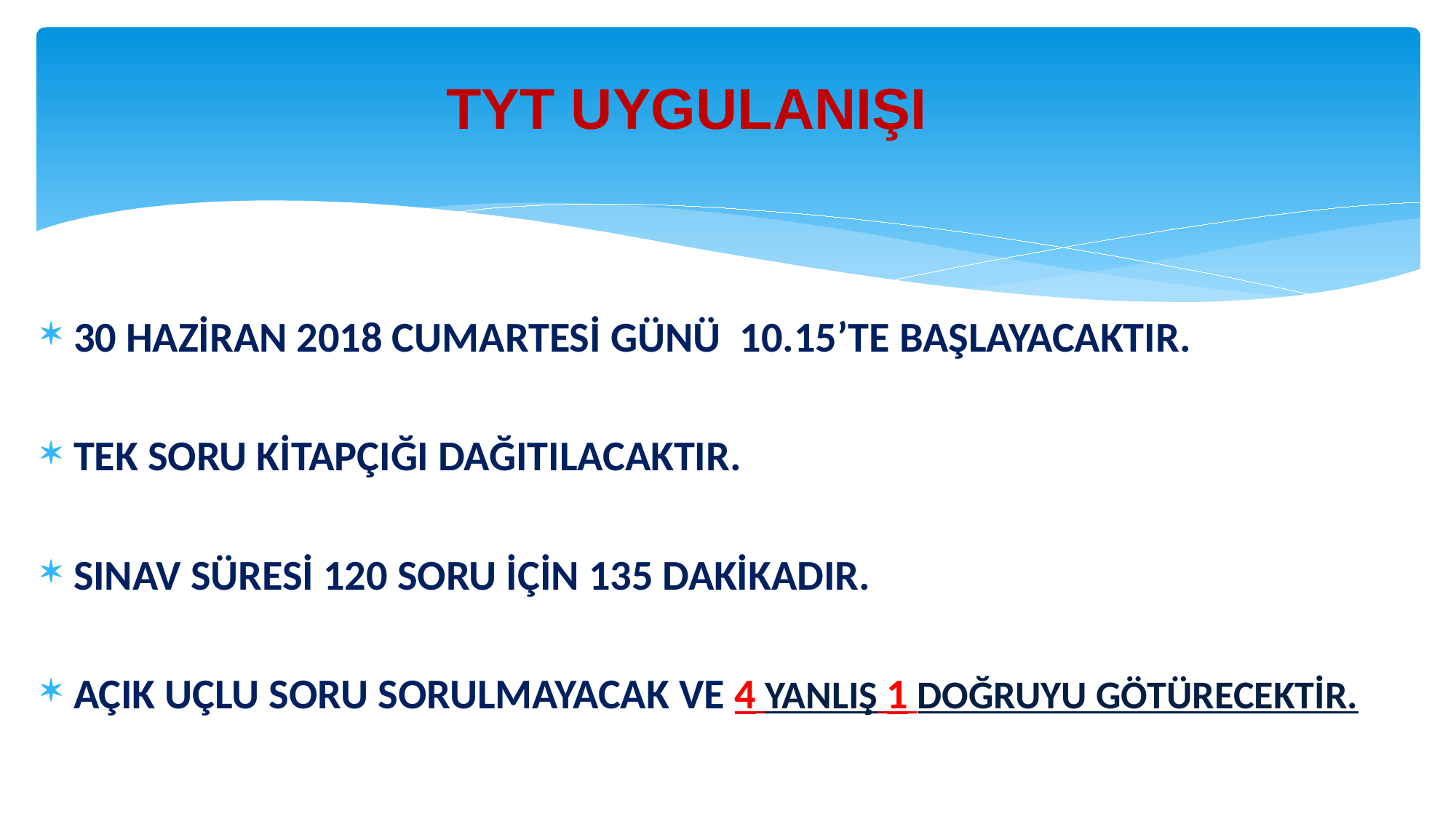

# TYT UYGULANIŞI
30 HAZİRAN 2018 CUMARTESİ GÜNÜ  10.15’TE BAŞLAYACAKTIR.

TEK SORU KİTAPÇIĞI DAĞITILACAKTIR.

SINAV SÜRESİ 120 SORU İÇİN 135 DAKİKADIR.

AÇIK UÇLU SORU SORULMAYACAK VE 4 YANLIŞ 1 DOĞRUYU GÖTÜRECEKTİR.